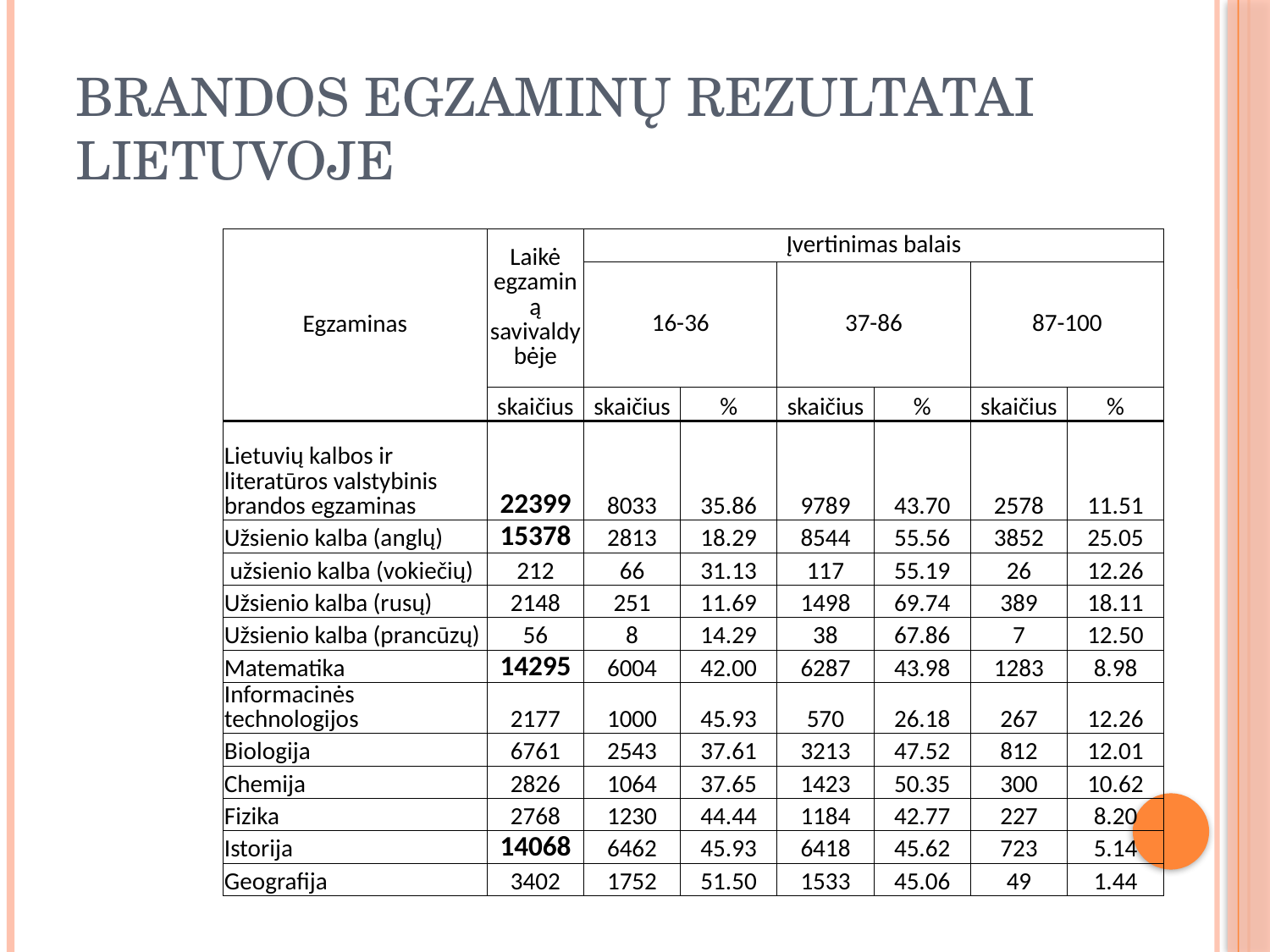

# Brandos egzaminų rezultatai Lietuvoje
| Egzaminas | Laikė egzaminą savivaldybėje | Įvertinimas balais |  |  |  |  |  |
| --- | --- | --- | --- | --- | --- | --- | --- |
|  |  | 16-36 |  | 37-86 |  | 87-100 |  |
|  | skaičius | skaičius | % | skaičius | % | skaičius | % |
| Lietuvių kalbos ir literatūros valstybinis brandos egzaminas | 22399 | 8033 | 35.86 | 9789 | 43.70 | 2578 | 11.51 |
| Užsienio kalba (anglų) | 15378 | 2813 | 18.29 | 8544 | 55.56 | 3852 | 25.05 |
| užsienio kalba (vokiečių) | 212 | 66 | 31.13 | 117 | 55.19 | 26 | 12.26 |
| Užsienio kalba (rusų) | 2148 | 251 | 11.69 | 1498 | 69.74 | 389 | 18.11 |
| Užsienio kalba (prancūzų) | 56 | 8 | 14.29 | 38 | 67.86 | 7 | 12.50 |
| Matematika | 14295 | 6004 | 42.00 | 6287 | 43.98 | 1283 | 8.98 |
| Informacinės technologijos | 2177 | 1000 | 45.93 | 570 | 26.18 | 267 | 12.26 |
| Biologija | 6761 | 2543 | 37.61 | 3213 | 47.52 | 812 | 12.01 |
| Chemija | 2826 | 1064 | 37.65 | 1423 | 50.35 | 300 | 10.62 |
| Fizika | 2768 | 1230 | 44.44 | 1184 | 42.77 | 227 | 8.20 |
| Istorija | 14068 | 6462 | 45.93 | 6418 | 45.62 | 723 | 5.14 |
| Geografija | 3402 | 1752 | 51.50 | 1533 | 45.06 | 49 | 1.44 |